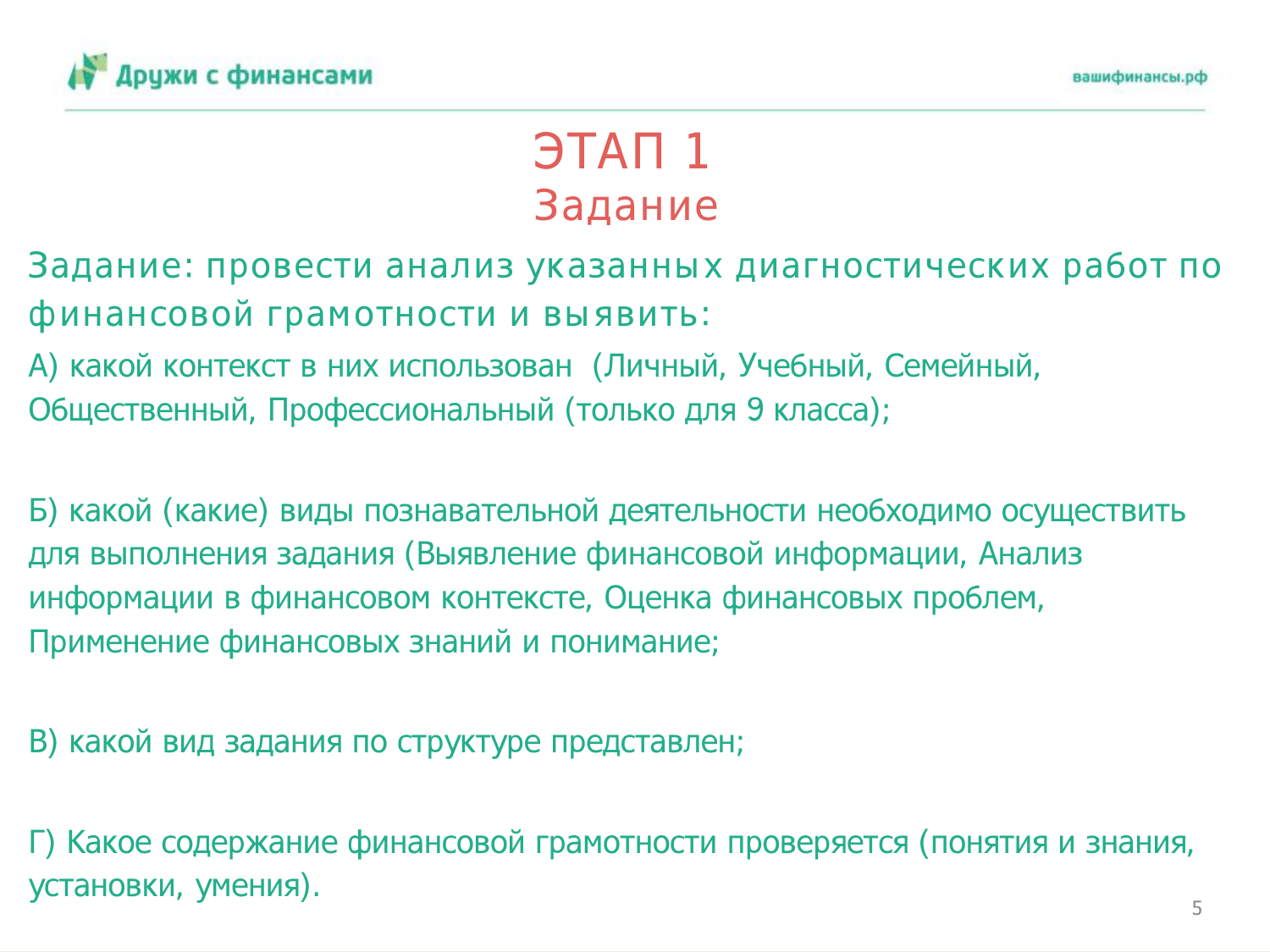

# ЭТАП 1
Задание
Задание: провести анализ указанных диагностических работ по финансовой грамотности и выявить:
А) какой контекст в них использован  (Личный, Учебный, Семейный, Общественный, Профессиональный (только для 9 класса);

Б) какой (какие) виды познавательной деятельности необходимо осуществить для выполнения задания (Выявление финансовой информации, Анализ информации в финансовом контексте, Оценка финансовых проблем, Применение финансовых знаний и понимание;

В) какой вид задания по структуре представлен;

Г) Какое содержание финансовой грамотности проверяется (понятия и знания, установки, умения).

5